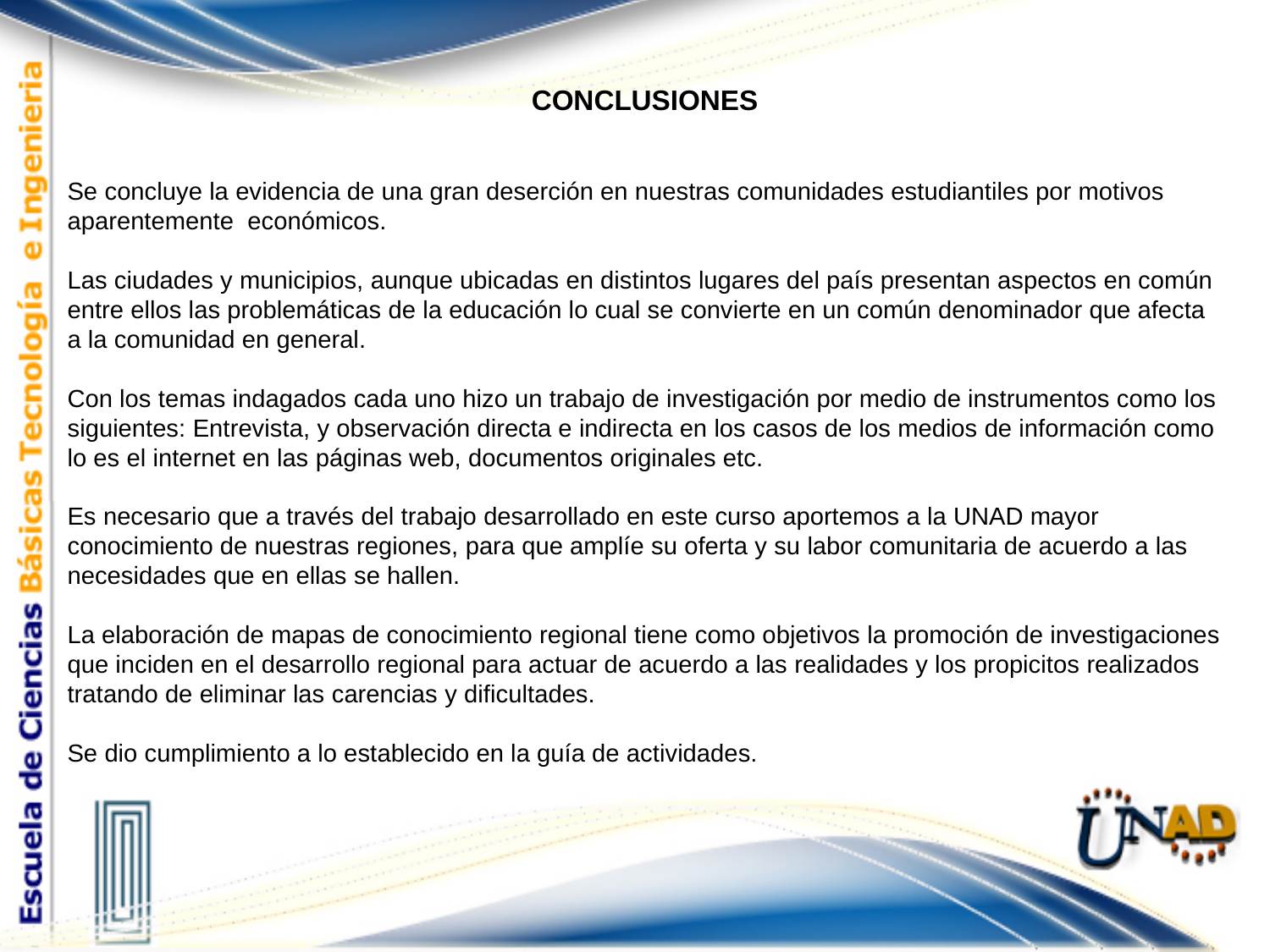

CONCLUSIONES

Se concluye la evidencia de una gran deserción en nuestras comunidades estudiantiles por motivos aparentemente  económicos.

Las ciudades y municipios, aunque ubicadas en distintos lugares del país presentan aspectos en común entre ellos las problemáticas de la educación lo cual se convierte en un común denominador que afecta a la comunidad en general.

Con los temas indagados cada uno hizo un trabajo de investigación por medio de instrumentos como los siguientes: Entrevista, y observación directa e indirecta en los casos de los medios de información como lo es el internet en las páginas web, documentos originales etc.

Es necesario que a través del trabajo desarrollado en este curso aportemos a la UNAD mayor conocimiento de nuestras regiones, para que amplíe su oferta y su labor comunitaria de acuerdo a las necesidades que en ellas se hallen.

La elaboración de mapas de conocimiento regional tiene como objetivos la promoción de investigaciones que inciden en el desarrollo regional para actuar de acuerdo a las realidades y los propicitos realizados tratando de eliminar las carencias y dificultades.

Se dio cumplimiento a lo establecido en la guía de actividades.